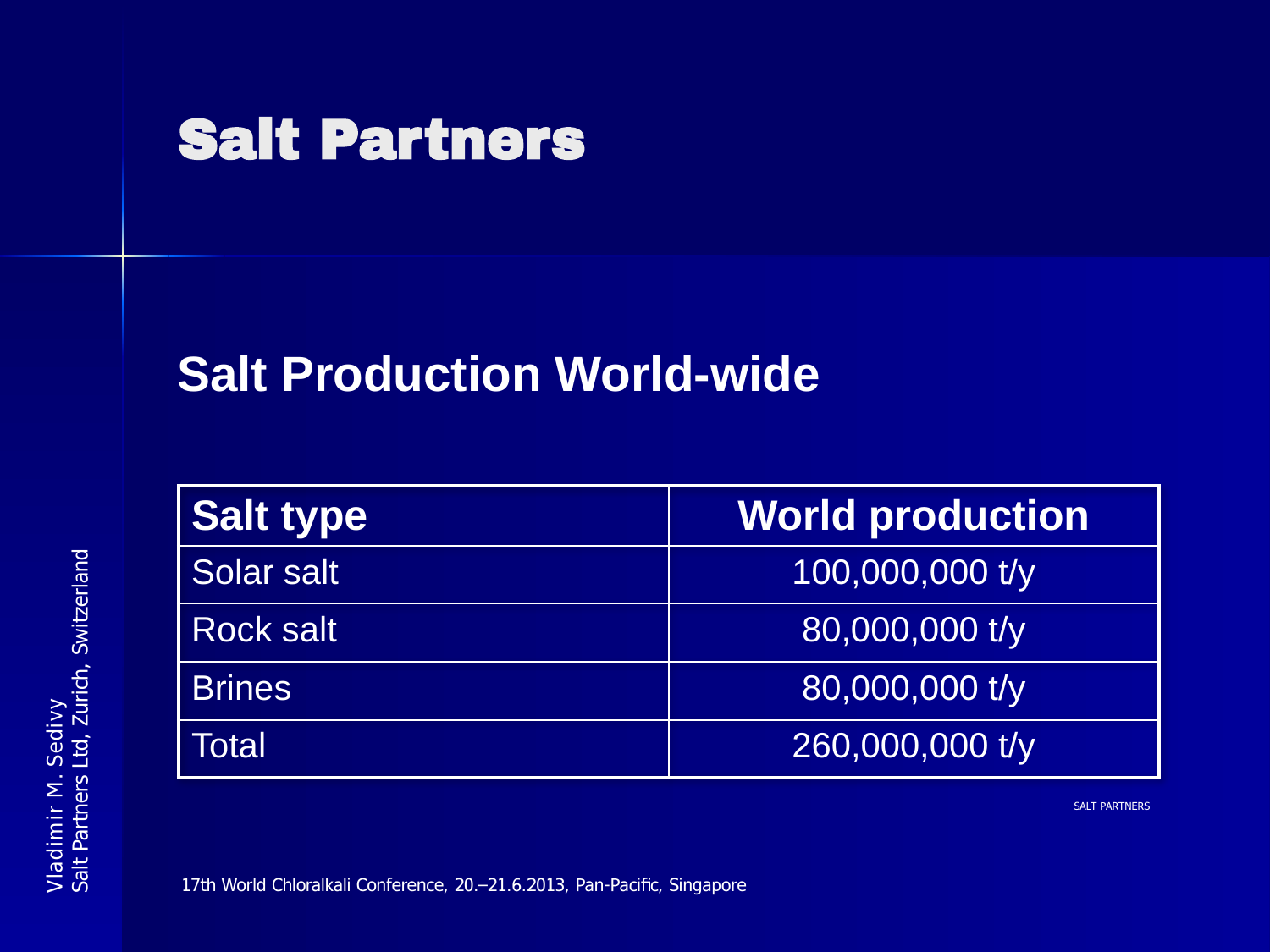

# Salt Partners

Salt Production World-wide
| Salt type | World production |
| --- | --- |
| Solar salt | 100,000,000 t/y |
| Rock salt | 80,000,000 t/y |
| Brines | 80,000,000 t/y |
| Total | 260,000,000 t/y |
Vladimir M. Sedivy
Salt Partners Ltd, Zurich, Switzerland
SALT PARTNERS
17th World Chloralkali Conference, 20.–21.6.2013, Pan-Pacific, Singapore